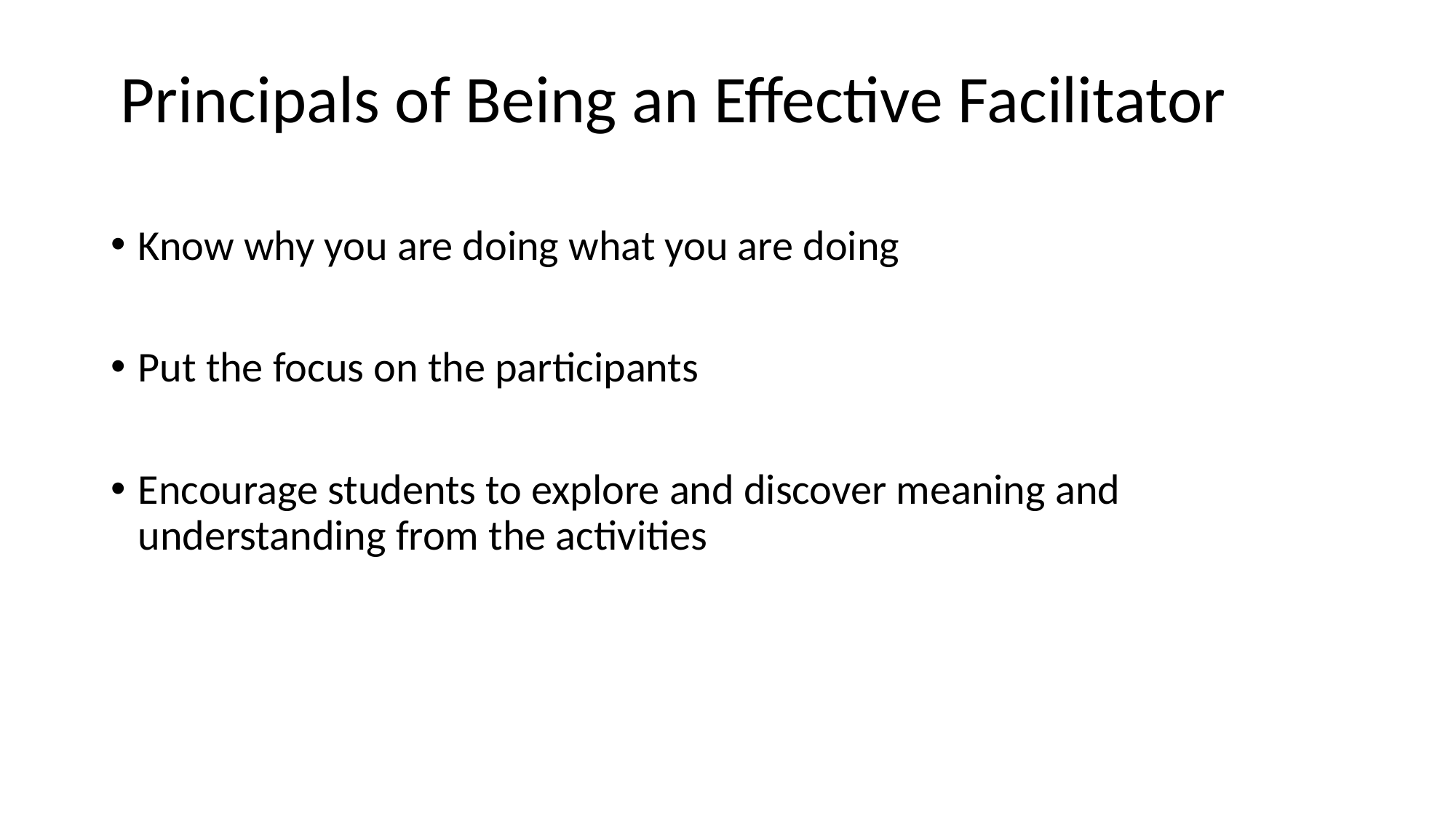

# Principals of Being an Effective Facilitator
Know why you are doing what you are doing

Put the focus on the participants

Encourage students to explore and discover meaning and understanding from the activities